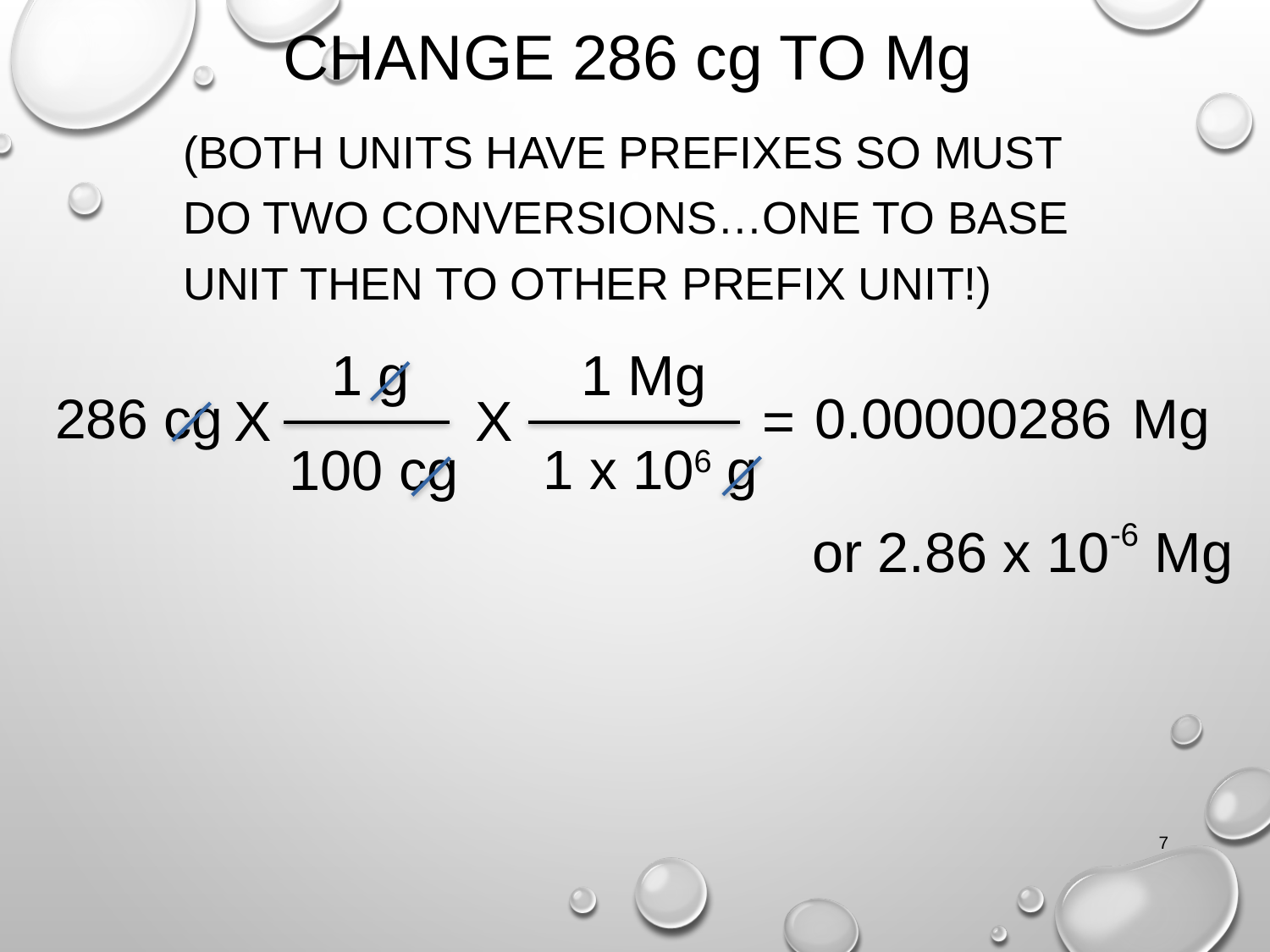

CHANGE 286 cg TO Mg
(BOTH UNITS HAVE PREFIXES SO MUST DO TWO CONVERSIONS…ONE TO BASE UNIT THEN TO OTHER PREFIX UNIT!)
1 g
1 Mg

286 cg                                                           Mg
0.00000286
X             X                =

100 cg
1 x 106 g

or 2.86 x 10-6 Mg
7